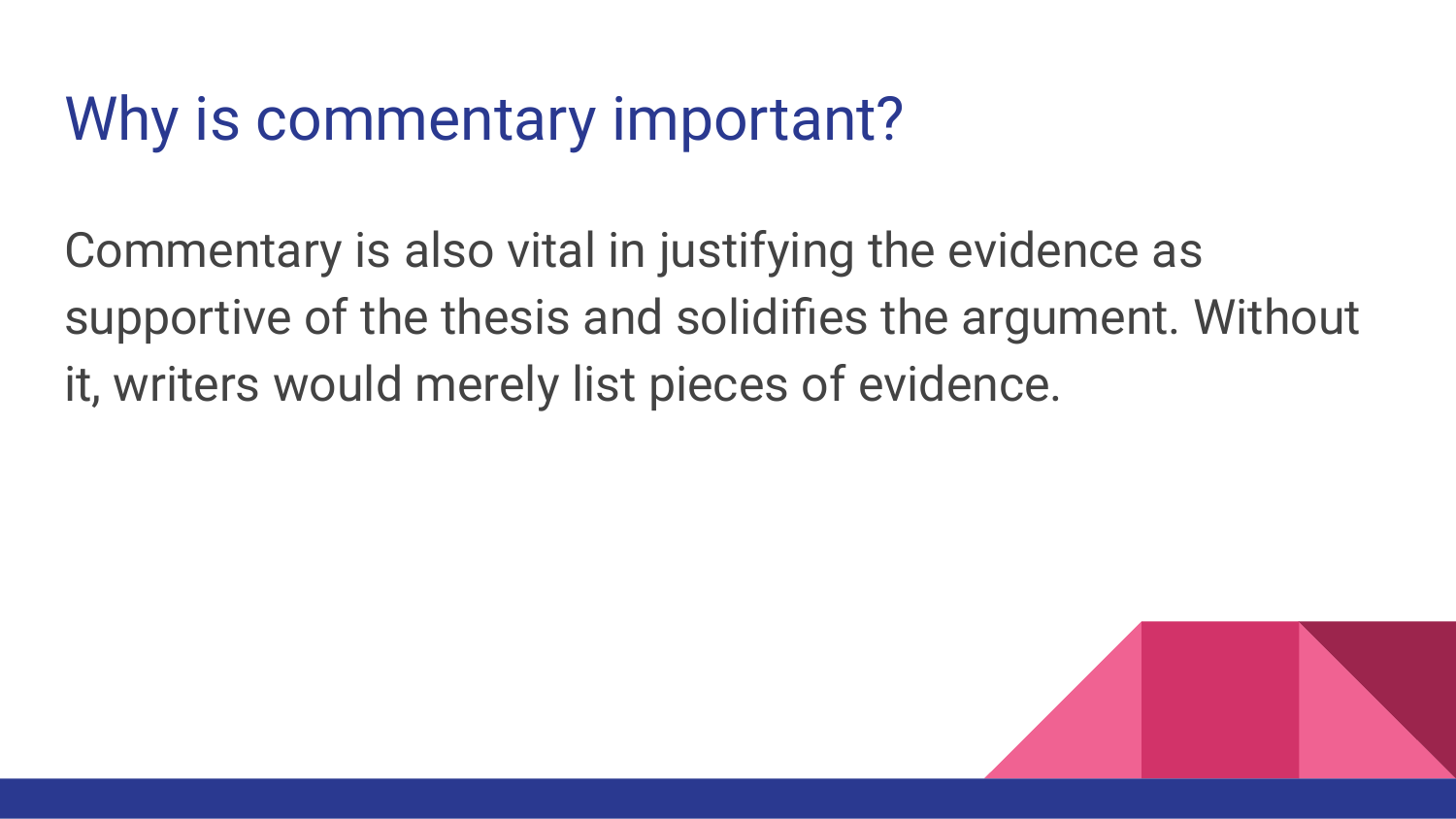

# Why is commentary important?
Commentary is also vital in justifying the evidence as supportive of the thesis and solidifies the argument. Without it, writers would merely list pieces of evidence.